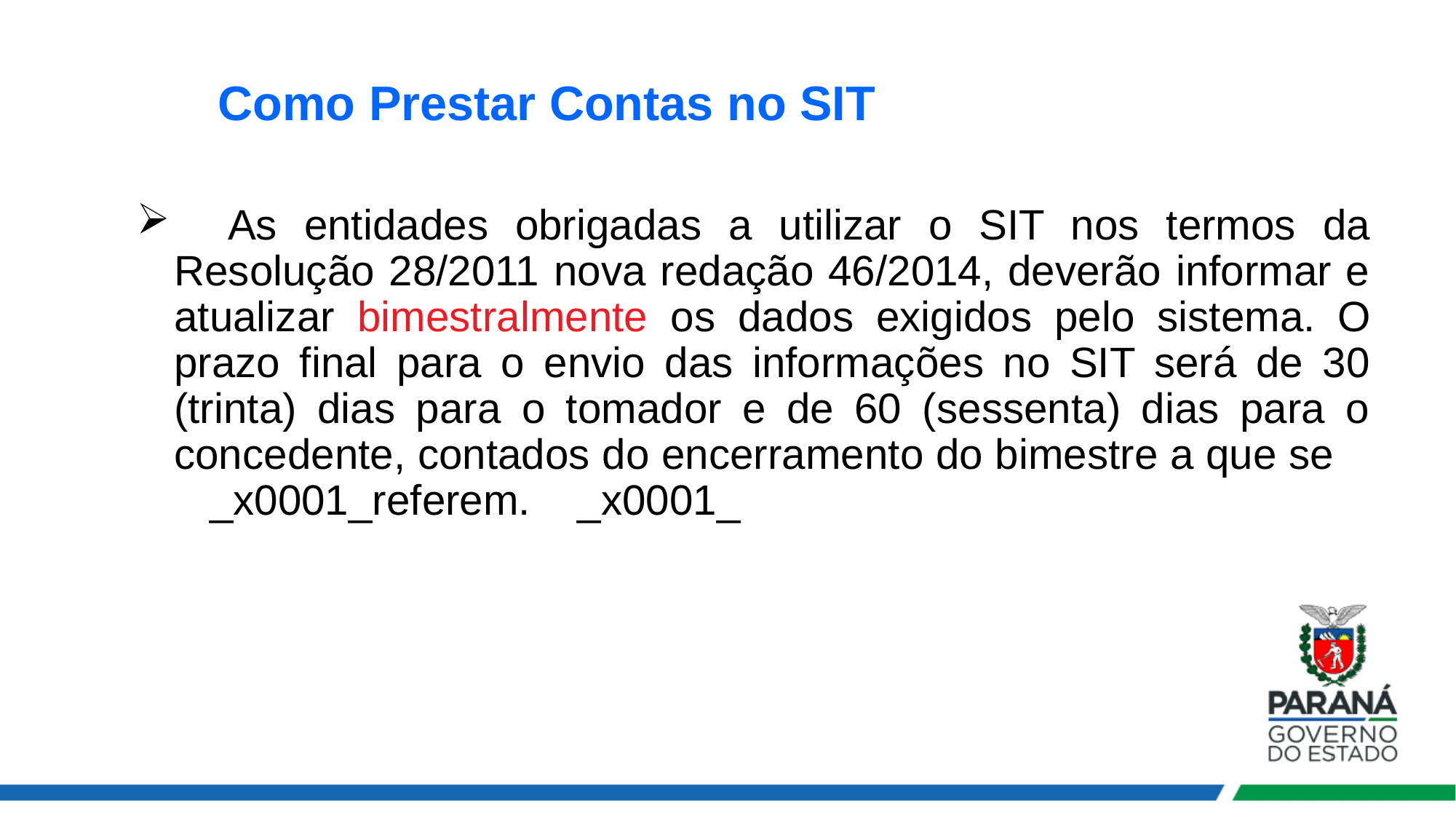

# Como Prestar Contas no SIT
  As entidades obrigadas a utilizar o SIT nos termos da Resolução 28/2011 nova redação 46/2014, deverão informar e atualizar bimestralmente os dados exigidos pelo sistema. O prazo final para o envio das informações no SIT será de 30 (trinta) dias para o tomador e de 60 (sessenta) dias para o concedente, contados do encerramento do bimestre a que se       _x0001_referem.    _x0001_